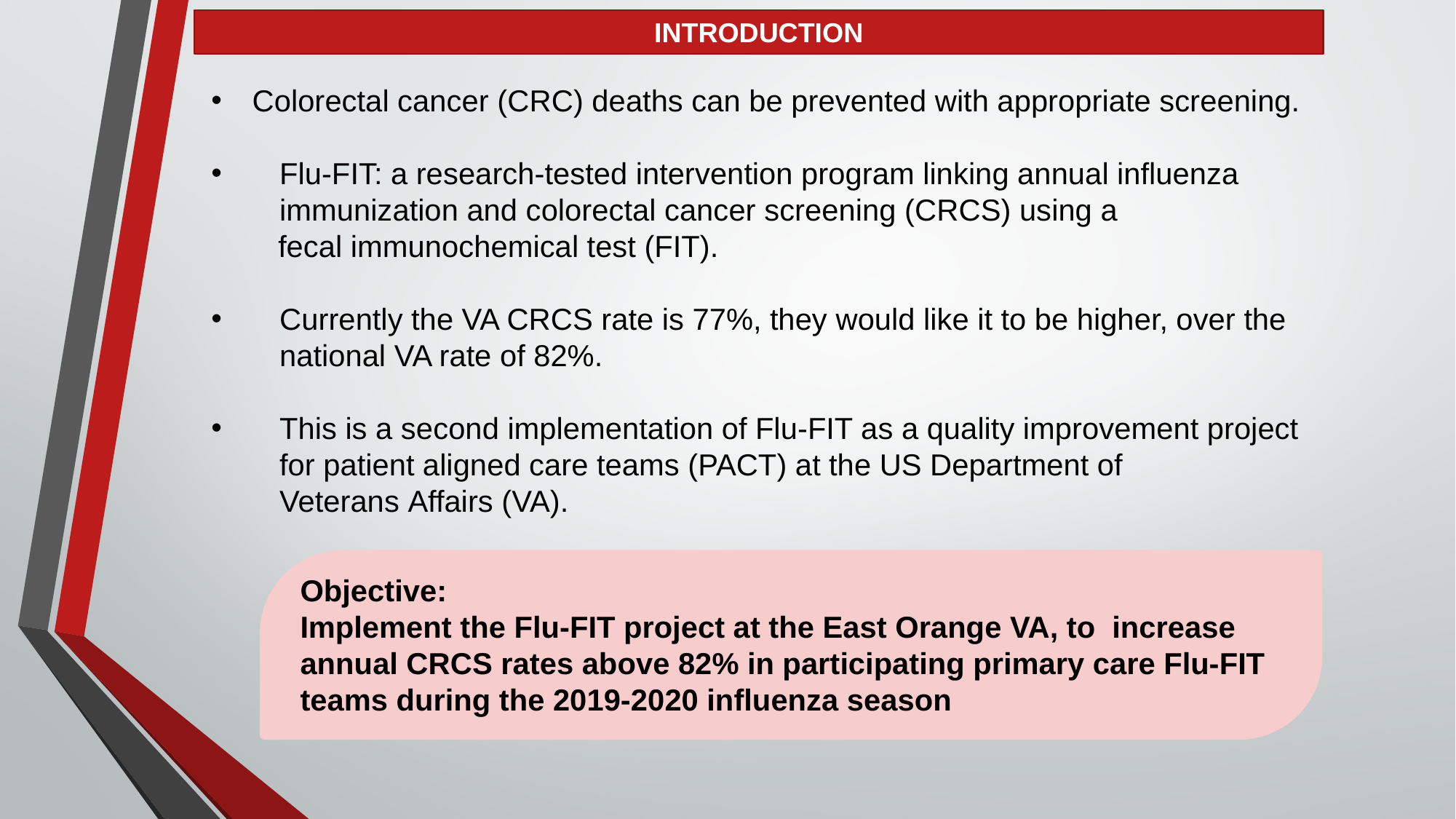

INTRODUCTION
Colorectal cancer (CRC) deaths can be prevented with appropriate screening.

Flu-FIT: a research-tested intervention program linking annual influenza immunization and colorectal cancer screening (CRCS) using a
        fecal immunochemical test (FIT).

Currently the VA CRCS rate is 77%, they would like it to be higher, over the national VA rate of 82%.

This is a second implementation of Flu-FIT as a quality improvement project for patient aligned care teams (PACT) at the US Department of Veterans Affairs (VA).

Objective:
Implement the Flu-FIT project at the East Orange VA, to  increase annual CRCS rates above 82% in participating primary care Flu-FIT teams during the 2019-2020 influenza season